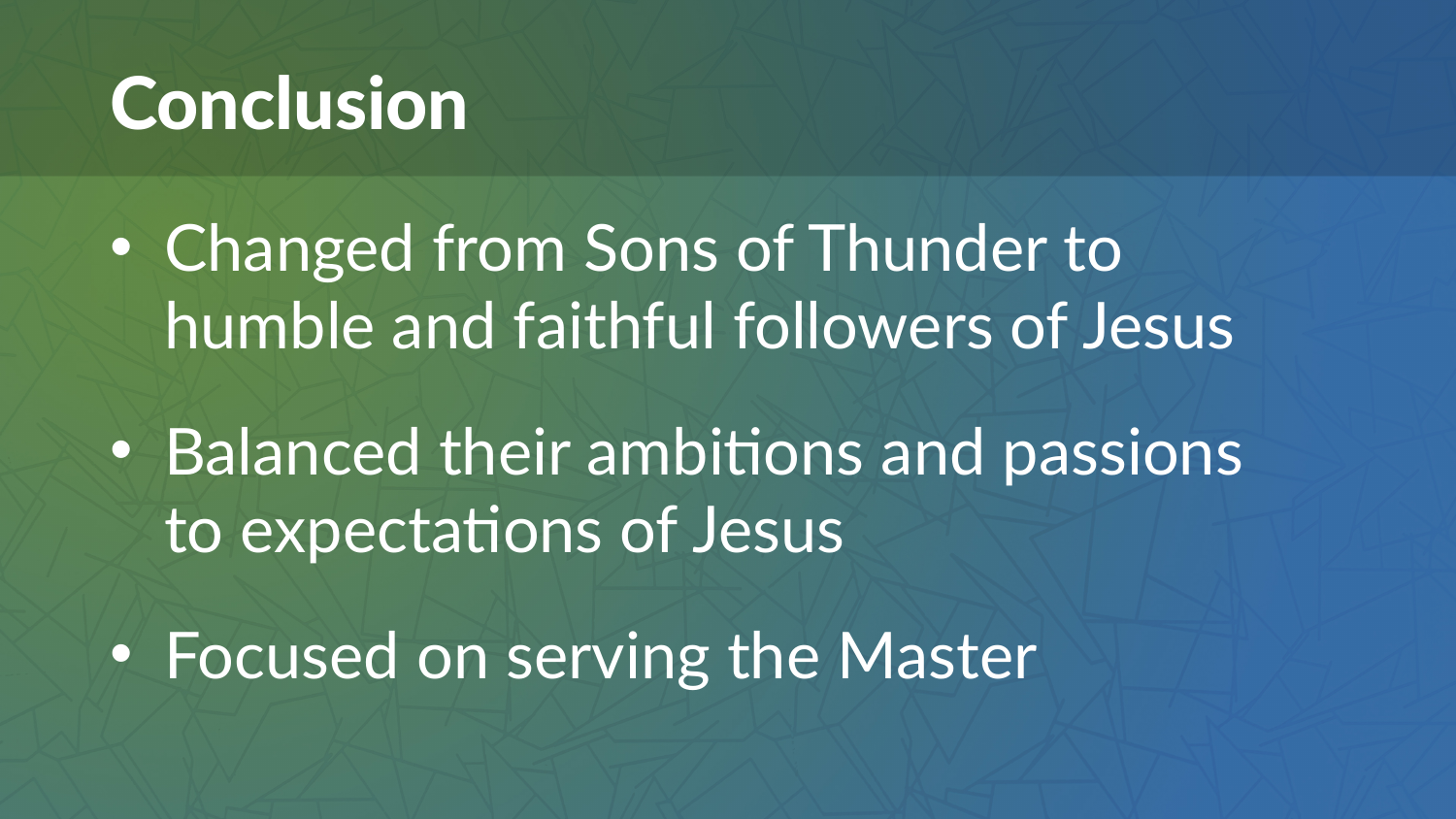

# Conclusion
Changed from Sons of Thunder to humble and faithful followers of Jesus
Balanced their ambitions and passions
to expectations of Jesus
Focused on serving the Master